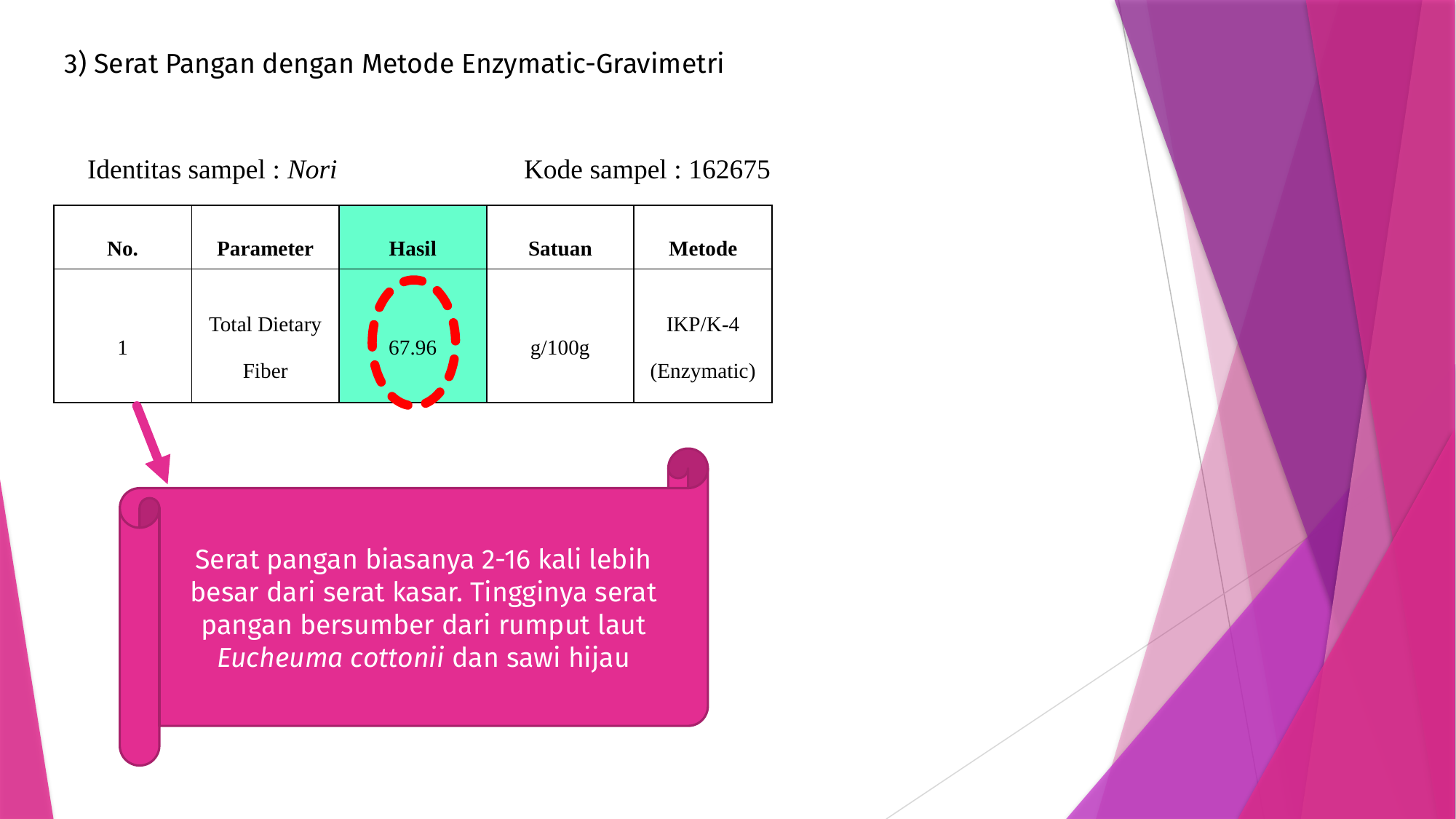

3) Serat Pangan dengan Metode Enzymatic-Gravimetri
Identitas sampel : Nori 		Kode sampel : 162675

| No. | Parameter | Hasil | Satuan | Metode |
| --- | --- | --- | --- | --- |
| 1 | Total Dietary Fiber | 67.96 | g/100g | IKP/K-4 (Enzymatic) |

Serat pangan biasanya 2-16 kali lebih besar dari serat kasar. Tingginya serat pangan bersumber dari rumput laut Eucheuma cottonii dan sawi hijau